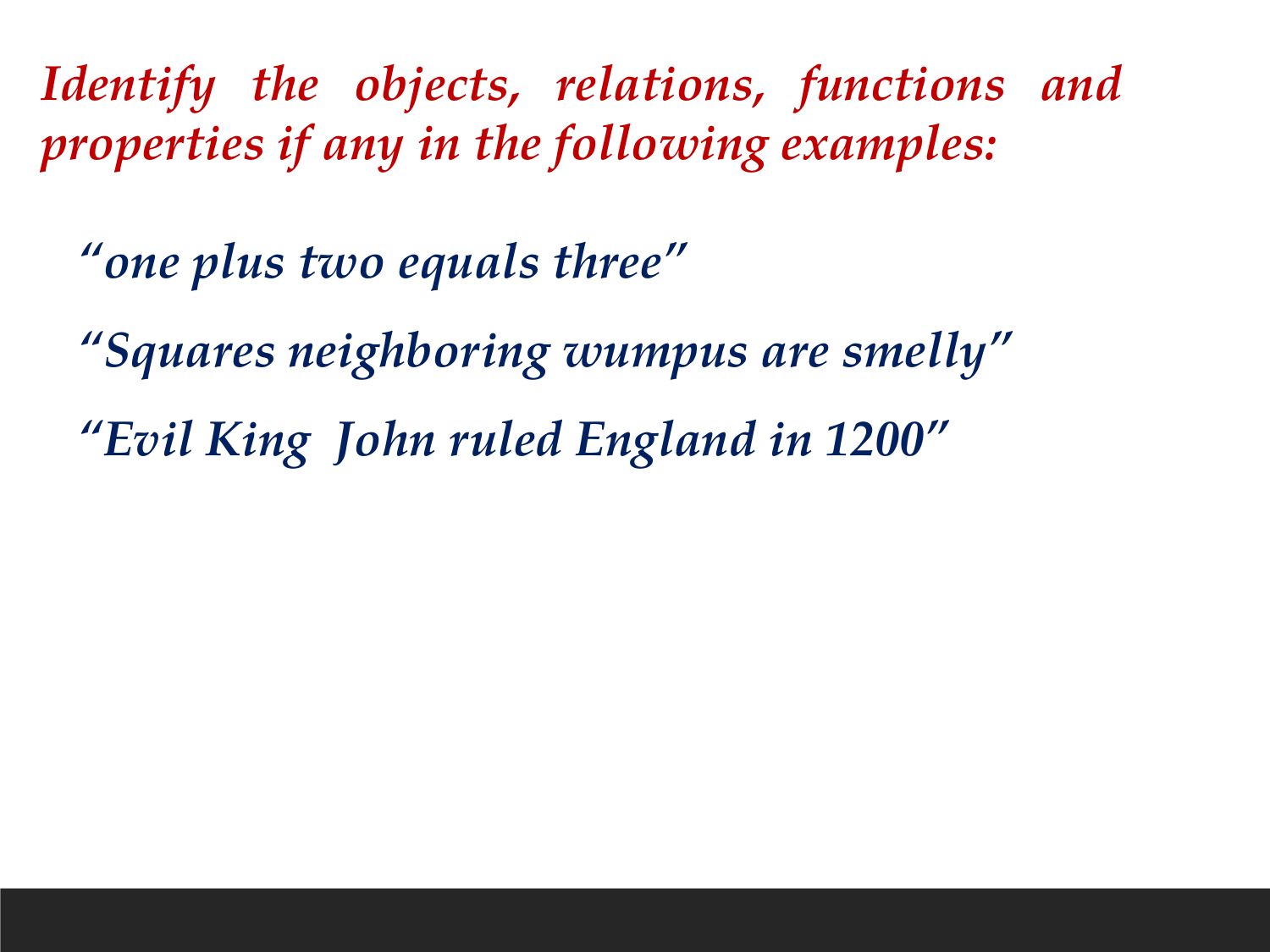

Identify the objects, relations, functions and properties if any in the following examples:
“one plus two equals three”
“Squares neighboring wumpus are smelly”
“Evil King  John ruled England in 1200”